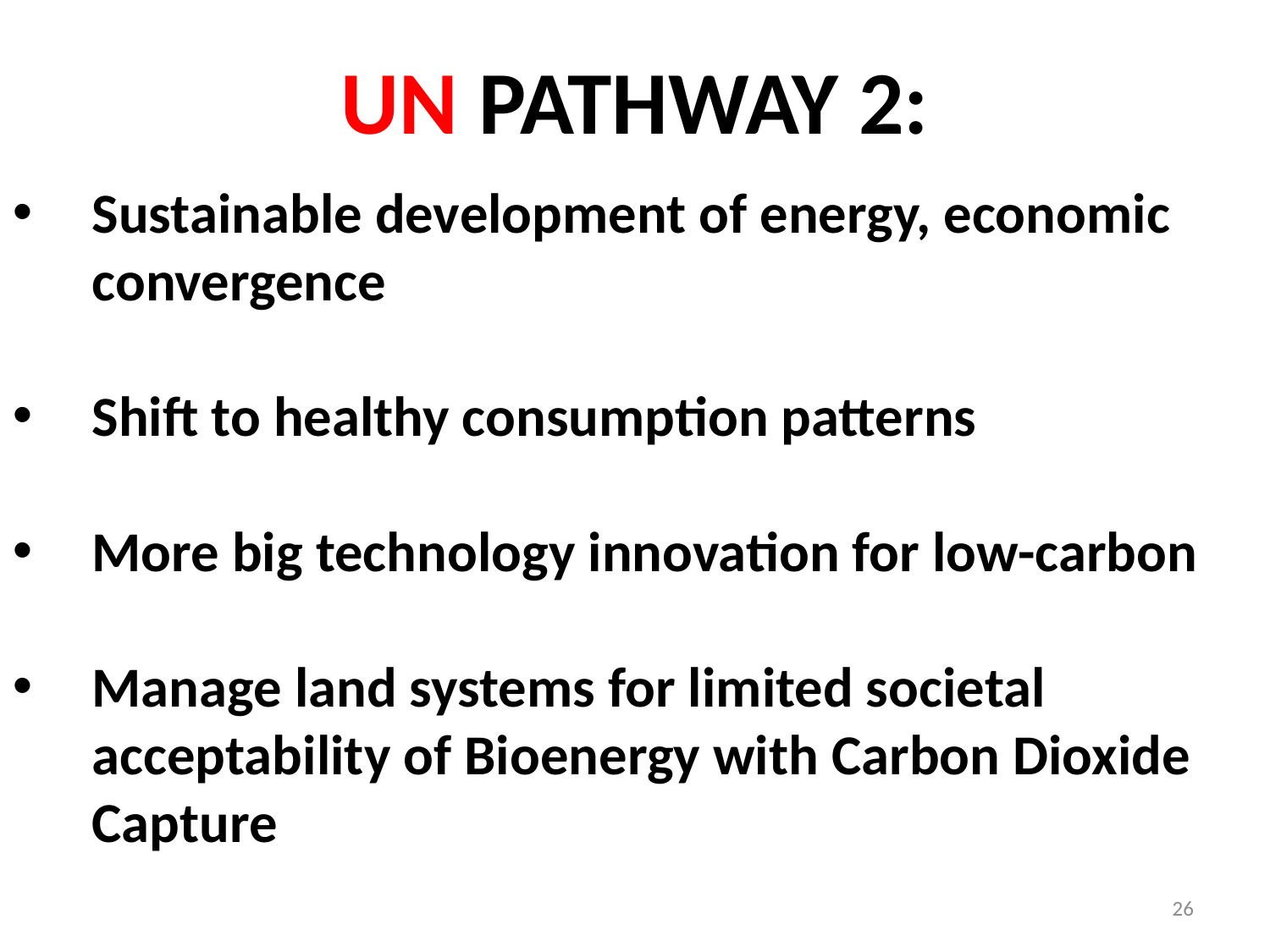

# UN PATHWAY 2:
Sustainable development of energy, economic convergence

Shift to healthy consumption patterns

More big technology innovation for low-carbon

Manage land systems for limited societal acceptability of Bioenergy with Carbon Dioxide Capture
26